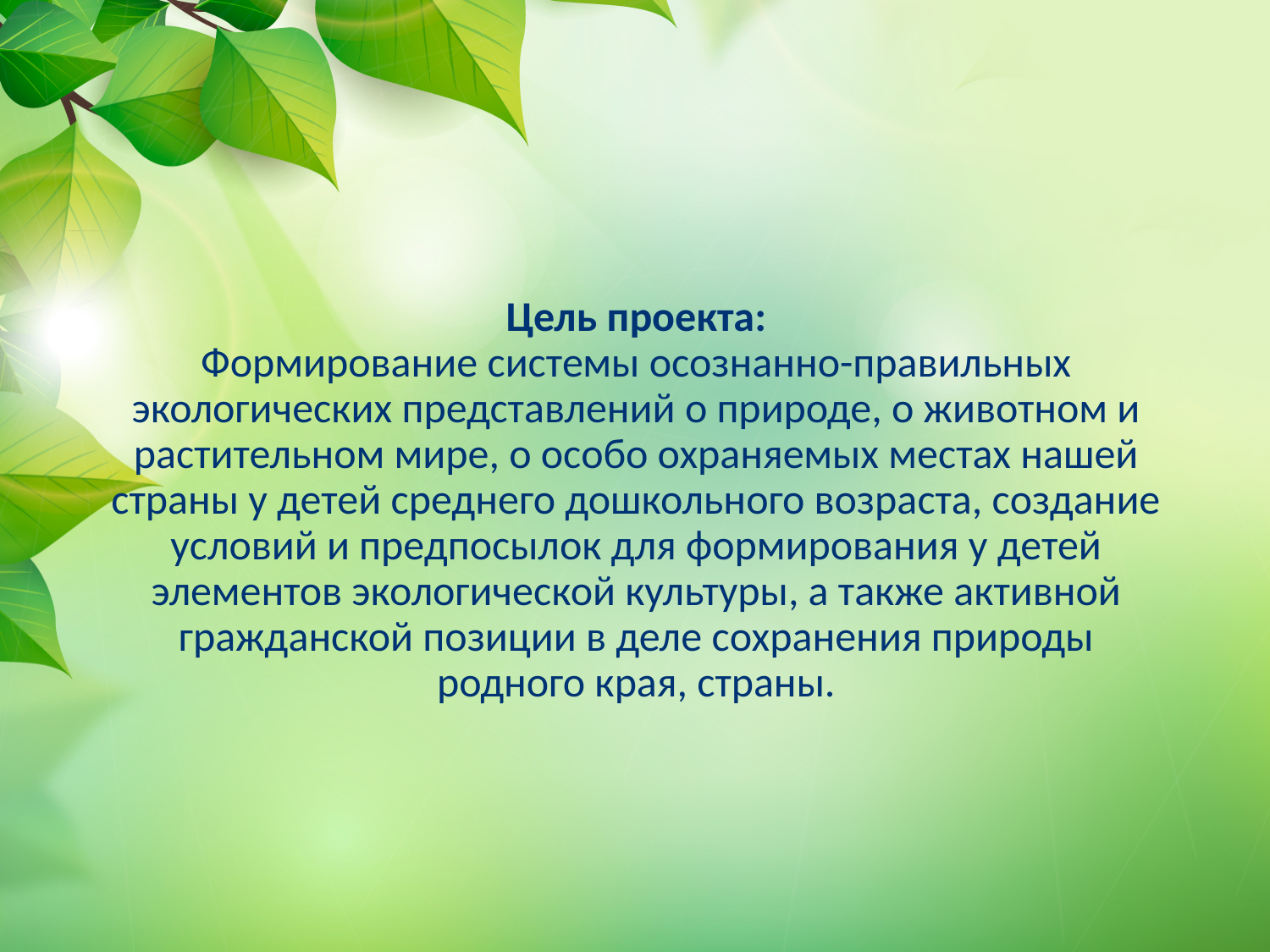

# Цель проекта: Формирование системы осознанно-правильных экологических представлений о природе, о животном и растительном мире, о особо охраняемых местах нашей страны у детей среднего дошкольного возраста, создание условий и предпосылок для формирования у детей элементов экологической культуры, а также активной гражданской позиции в деле сохранения природы родного края, страны.